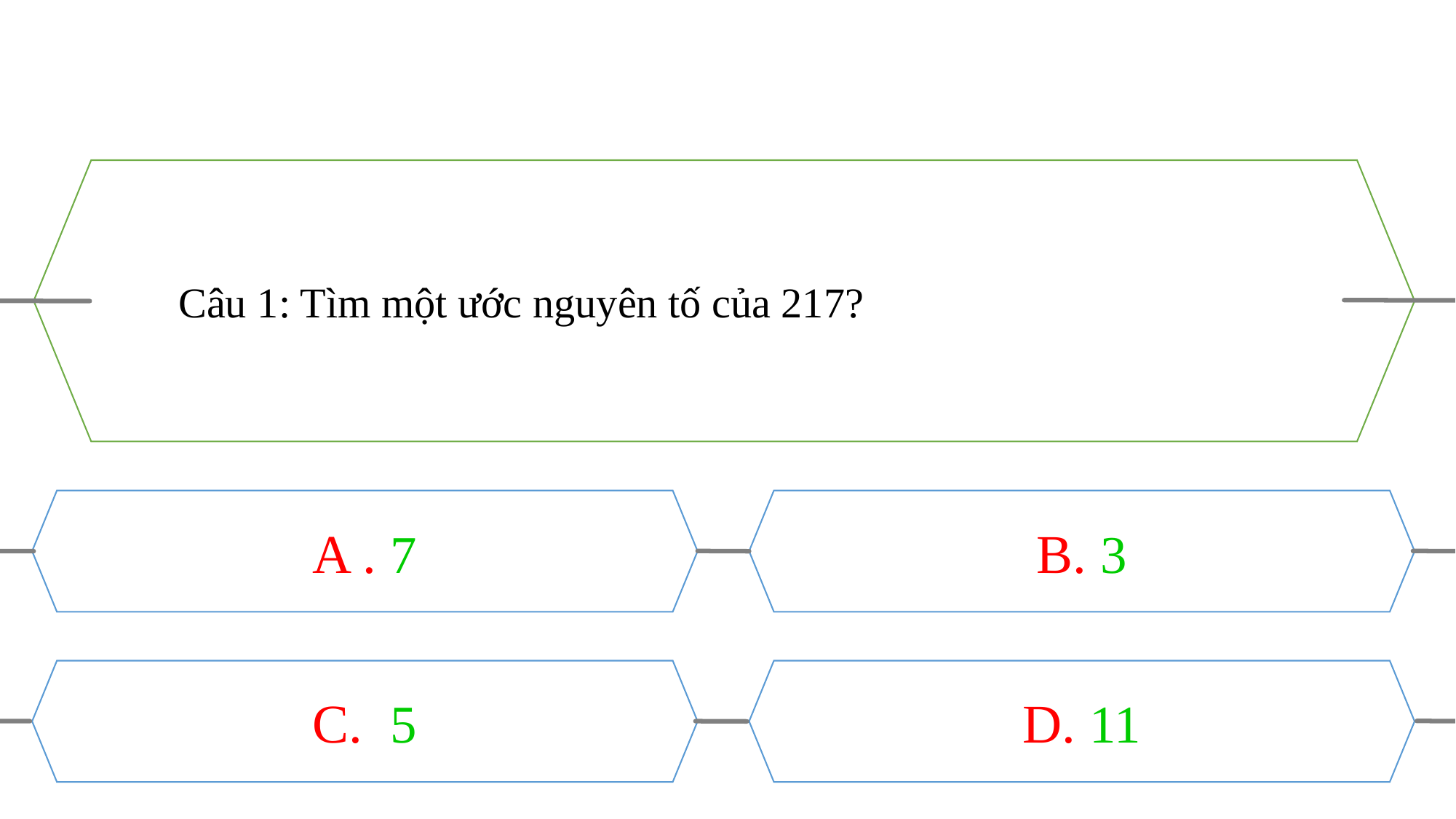

Câu 1: Tìm một ước nguyên tố của 217?
A . 7
B. 3
C.  5
D. 11